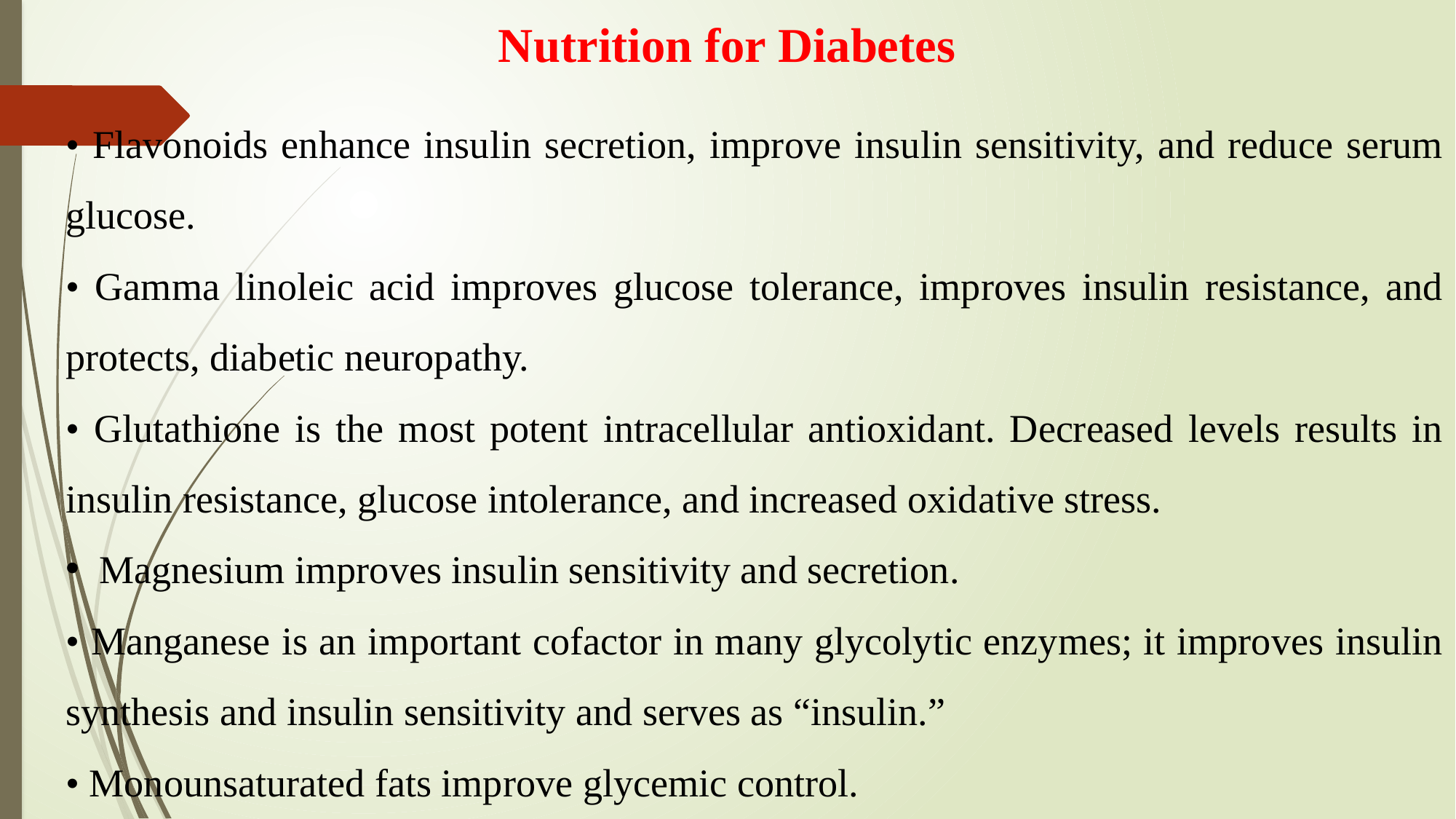

Nutrition for Diabetes
• Flavonoids enhance insulin secretion, improve insulin sensitivity, and reduce serum glucose.
• Gamma linoleic acid improves glucose tolerance, improves insulin resistance, and protects, diabetic neuropathy.
• Glutathione is the most potent intracellular antioxidant. Decreased levels results in insulin resistance, glucose intolerance, and increased oxidative stress.
  Magnesium improves insulin sensitivity and secretion.
• Manganese is an important cofactor in many glycolytic enzymes; it improves insulin synthesis and insulin sensitivity and serves as “insulin.”
• Monounsaturated fats improve glycemic control.